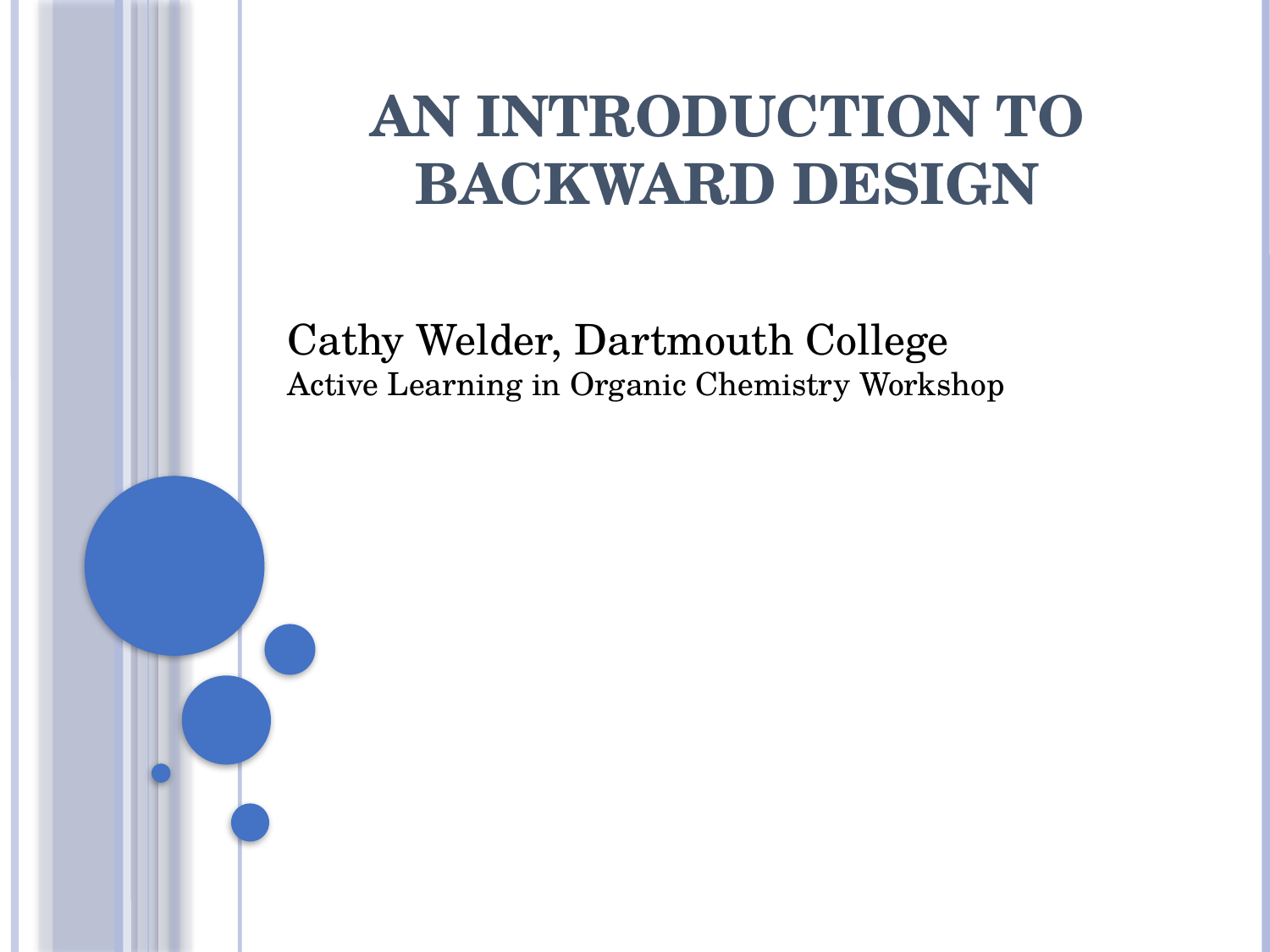

# An Introduction to Backward Design
Cathy Welder, Dartmouth College
Active Learning in Organic Chemistry Workshop